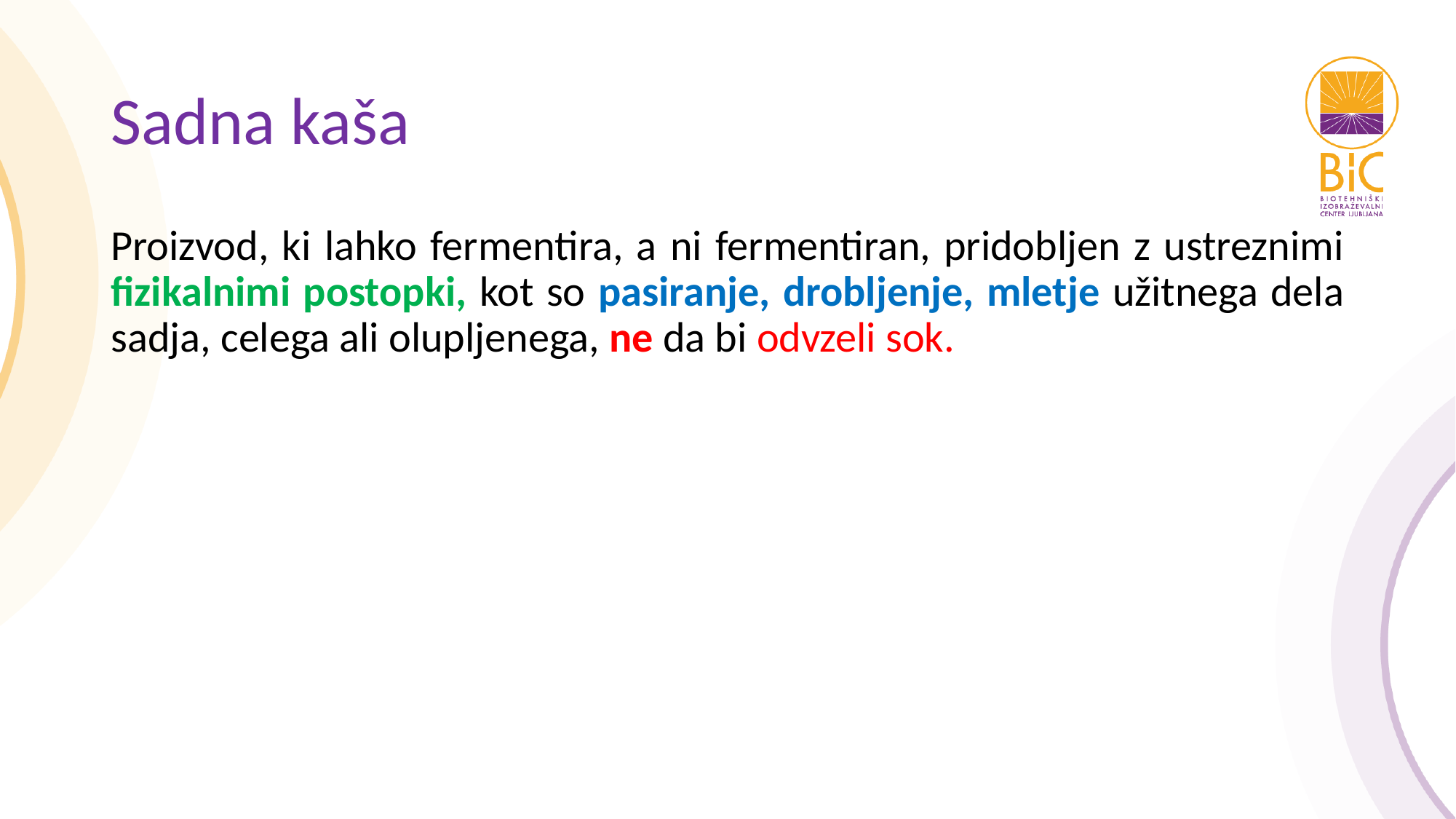

# Sadna kaša
Proizvod, ki lahko fermentira, a ni fermentiran, pridobljen z ustreznimi fizikalnimi postopki, kot so pasiranje, drobljenje, mletje užitnega dela sadja, celega ali olupljenega, ne da bi odvzeli sok.